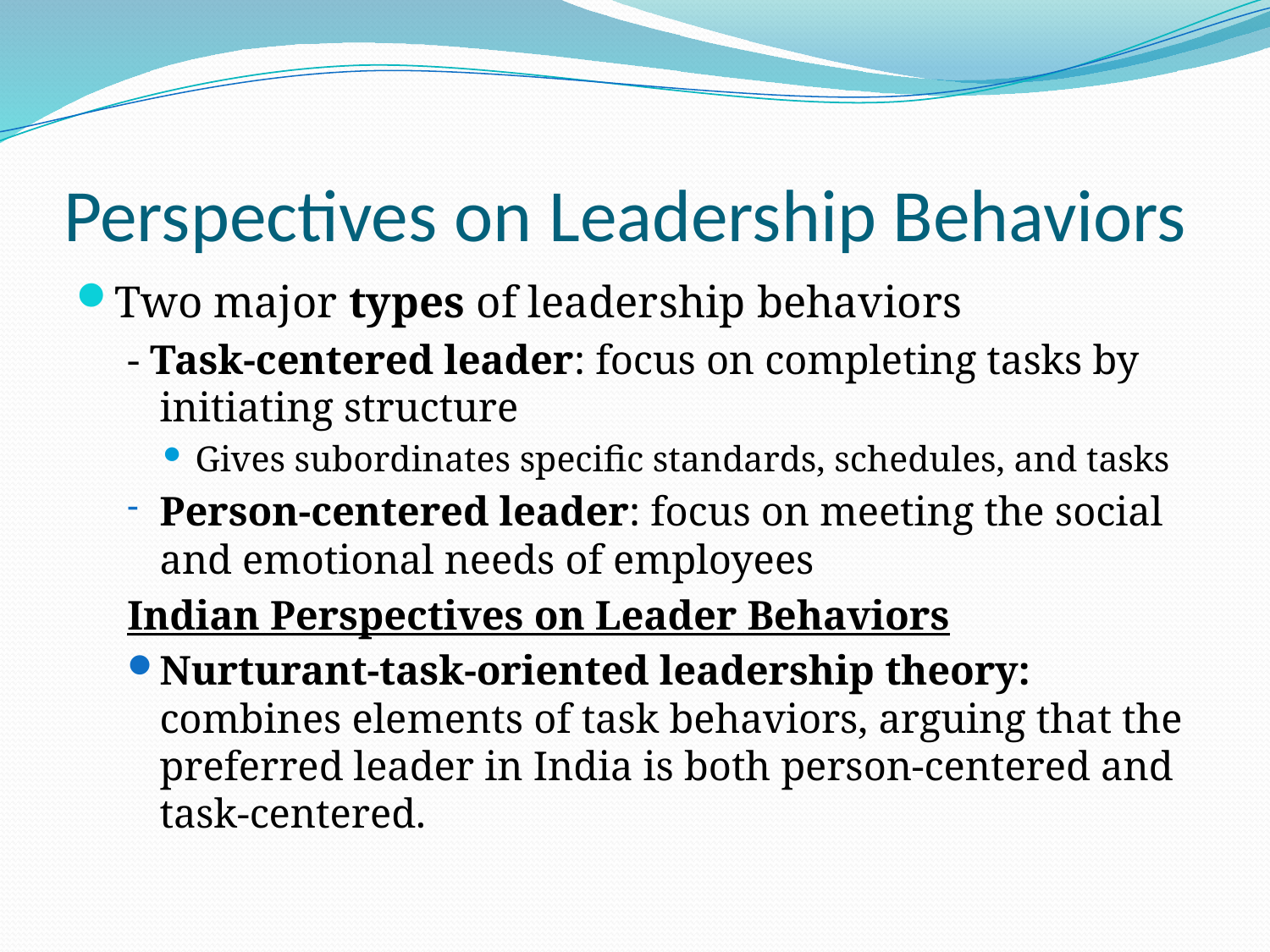

# Perspectives on Leadership Behaviors
Two major types of leadership behaviors
- Task-centered leader: focus on completing tasks by initiating structure
Gives subordinates specific standards, schedules, and tasks
Person-centered leader: focus on meeting the social and emotional needs of employees
Indian Perspectives on Leader Behaviors
Nurturant-task-oriented leadership theory: combines elements of task behaviors, arguing that the preferred leader in India is both person-centered and task-centered.